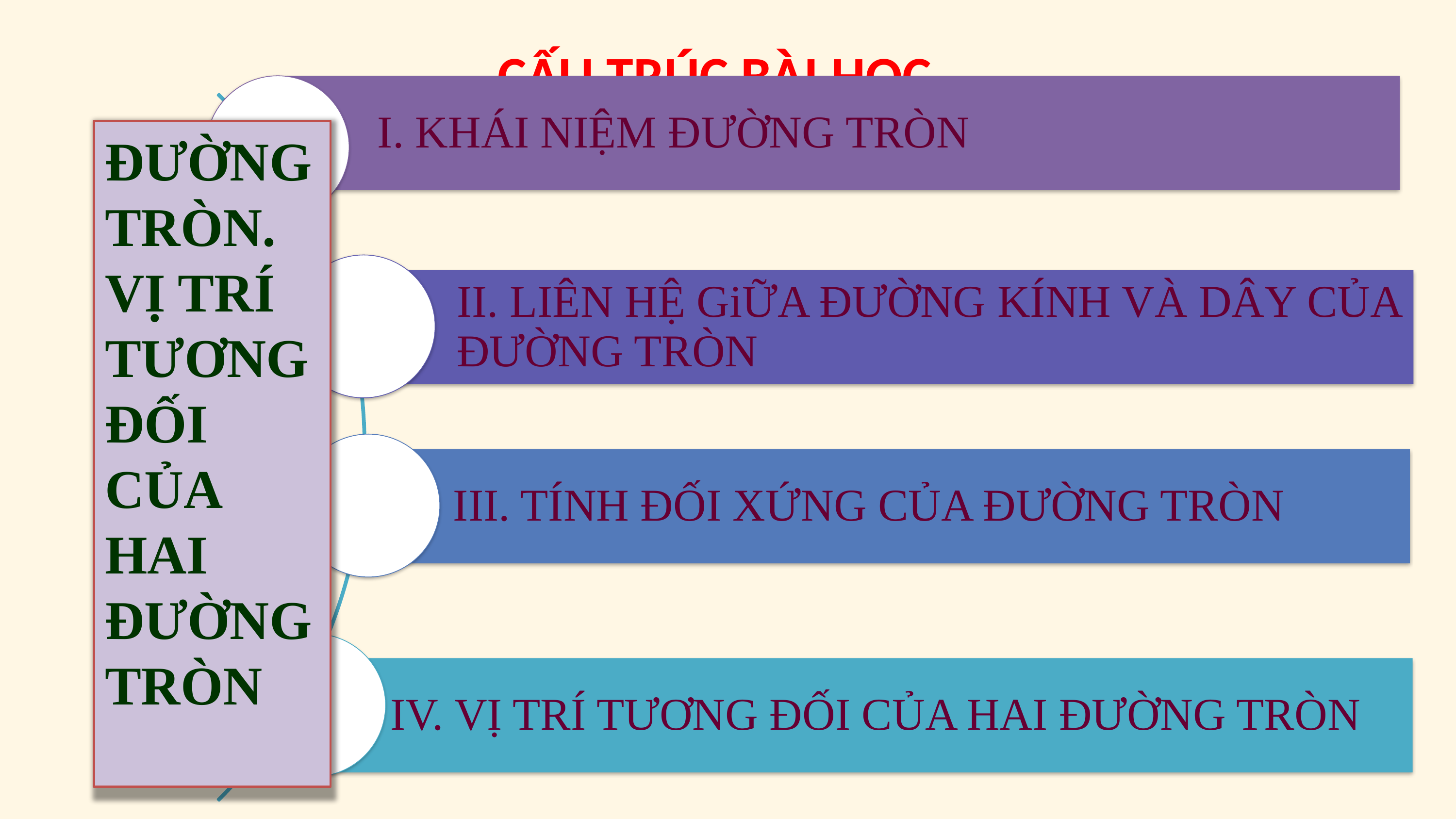

CẤU TRÚC BÀI HỌC
I. KHÁI NIỆM ĐƯỜNG TRÒN
II. LIÊN HỆ GiỮA ĐƯỜNG KÍNH VÀ DÂY CỦA ĐƯỜNG TRÒN
III. TÍNH ĐỐI XỨNG CỦA ĐƯỜNG TRÒN
IV. VỊ TRÍ TƯƠNG ĐỐI CỦA HAI ĐƯỜNG TRÒN
ĐƯỜNG TRÒN.
VỊ TRÍ TƯƠNG ĐỐI CỦA HAI ĐƯỜNG TRÒN